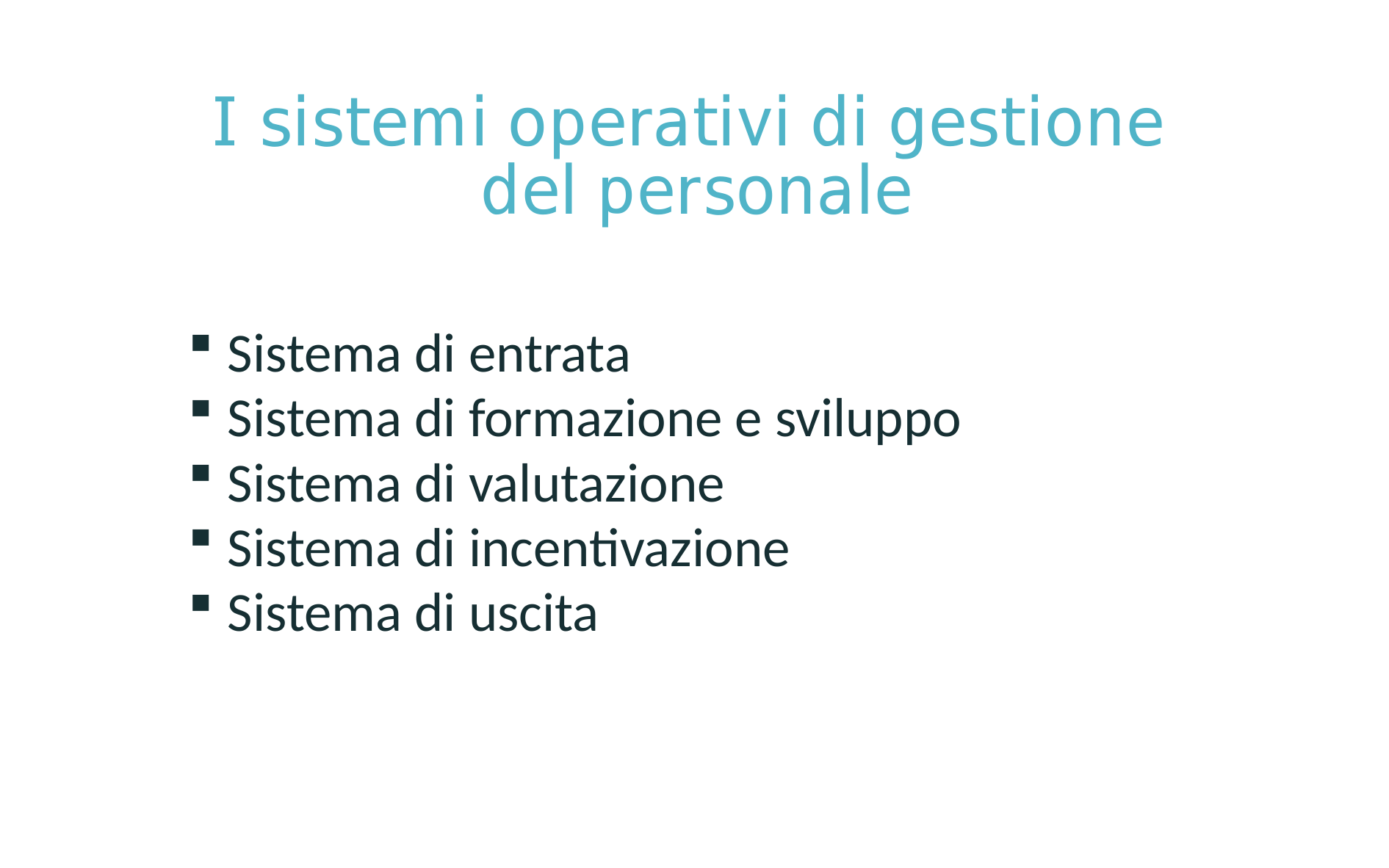

# I sistemi operativi di gestione del personale
Sistema di entrata
Sistema di formazione e sviluppo
Sistema di valutazione
Sistema di incentivazione
Sistema di uscita